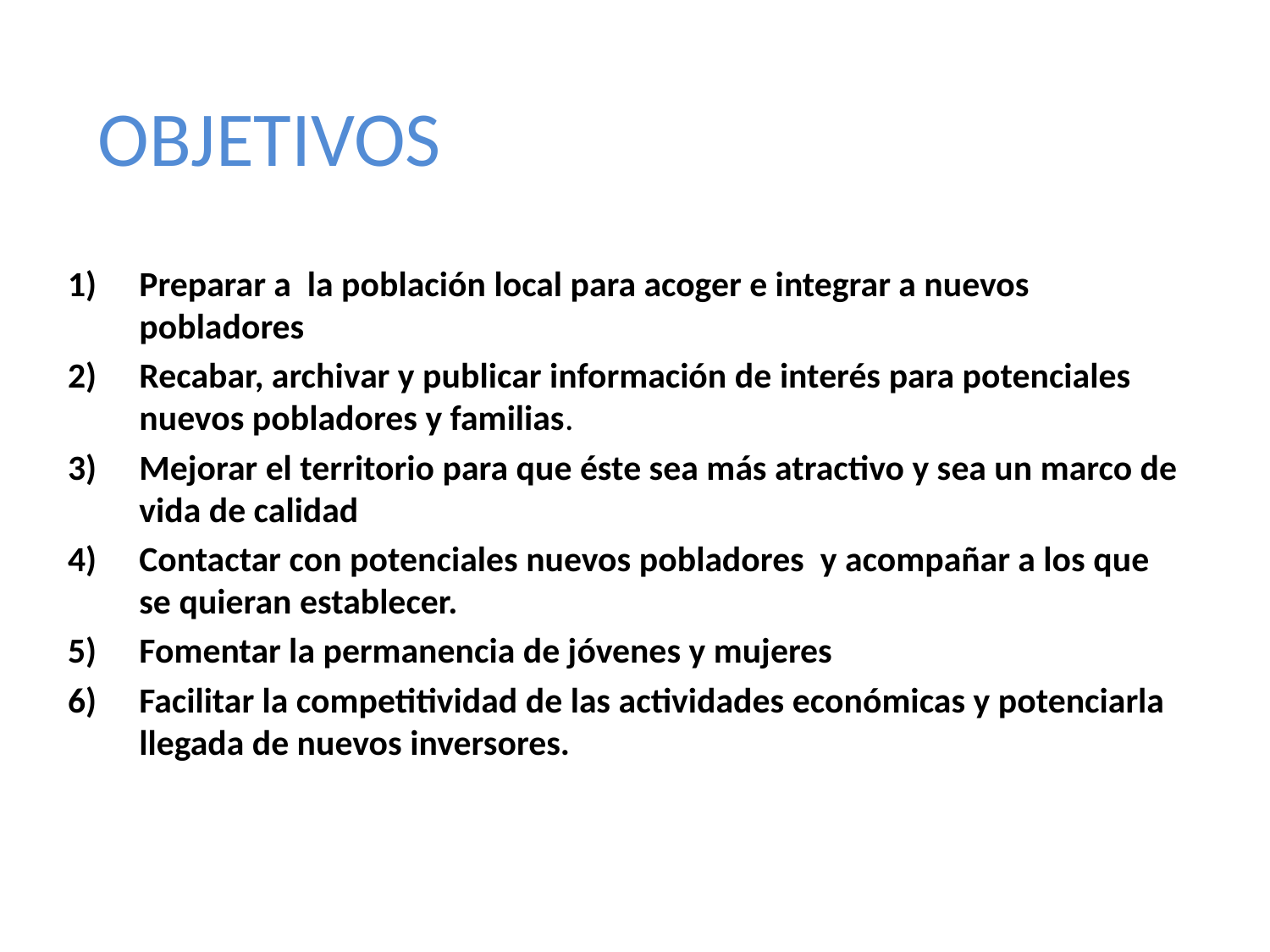

# OBJETIVOS

Preparar a  la población local para acoger e integrar a nuevos pobladores
Recabar, archivar y publicar información de interés para potenciales nuevos pobladores y familias.
Mejorar el territorio para que éste sea más atractivo y sea un marco de vida de calidad
Contactar con potenciales nuevos pobladores  y acompañar a los que se quieran establecer.
Fomentar la permanencia de jóvenes y mujeres
Facilitar la competitividad de las actividades económicas y potenciarla llegada de nuevos inversores.